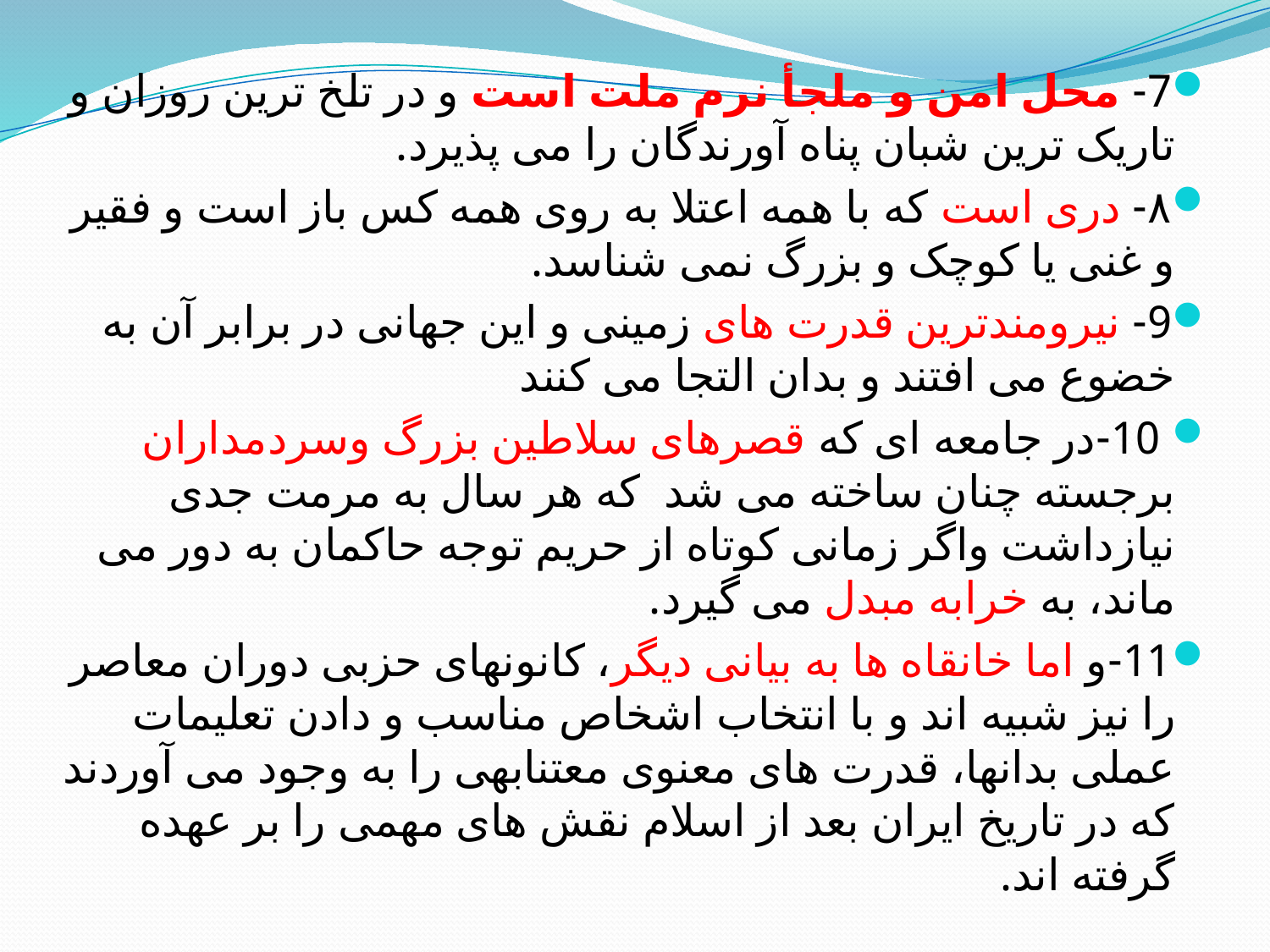

7- محل امن و ملجأ نرم ملت است و در تلخ ترین روزان و تاریک ترین شبان پناه آورندگان را می پذیرد.
۸- دری است که با همه اعتلا به روی همه کس باز است و فقیر و غنی یا کوچک و بزرگ نمی شناسد.
9- نیرومندترین قدرت های زمینی و این جهانی در برابر آن به خضوع می افتند و بدان التجا می کنند
 10-در جامعه ای که قصرهای سلاطین بزرگ وسردمداران برجسته چنان ساخته می شد  که هر سال به مرمت جدی نیازداشت واگر زمانی کوتاه از حریم توجه حاکمان به دور می ماند، به خرابه مبدل می گیرد.
11-و اما خانقاه ها به بیانی دیگر، کانونهای حزبی دوران معاصر را نیز شبیه اند و با انتخاب اشخاص مناسب و دادن تعلیمات عملی بدانها، قدرت های معنوی معتنابهی را به وجود می آوردند که در تاریخ ایران بعد از اسلام نقش های مهمی را بر عهده گرفته اند.